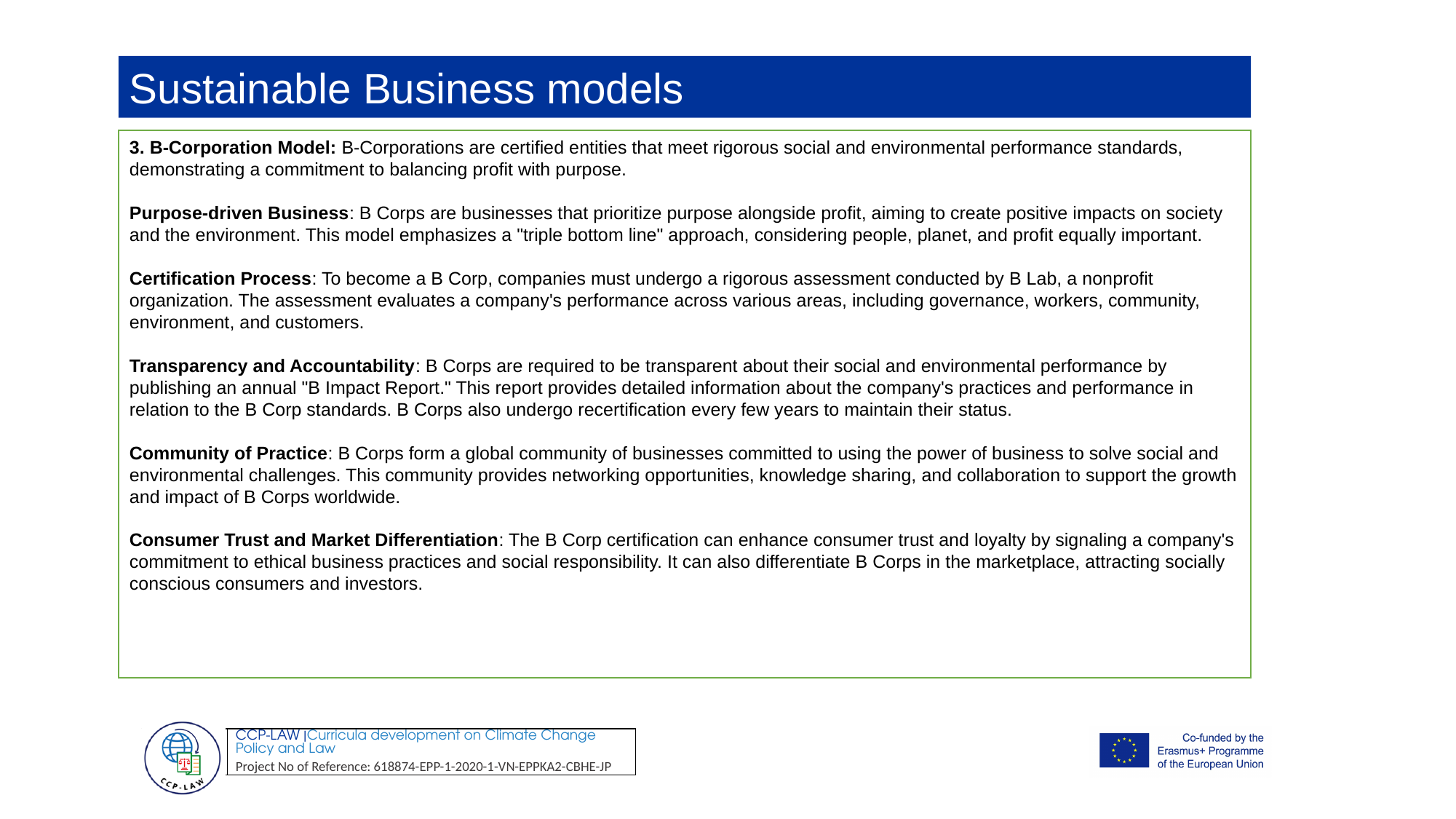

Sustainable Business models
3. B-Corporation Model: B-Corporations are certified entities that meet rigorous social and environmental performance standards, demonstrating a commitment to balancing profit with purpose.

Purpose-driven Business: B Corps are businesses that prioritize purpose alongside profit, aiming to create positive impacts on society and the environment. This model emphasizes a "triple bottom line" approach, considering people, planet, and profit equally important.

Certification Process: To become a B Corp, companies must undergo a rigorous assessment conducted by B Lab, a nonprofit organization. The assessment evaluates a company's performance across various areas, including governance, workers, community, environment, and customers.

Transparency and Accountability: B Corps are required to be transparent about their social and environmental performance by publishing an annual "B Impact Report." This report provides detailed information about the company's practices and performance in relation to the B Corp standards. B Corps also undergo recertification every few years to maintain their status.

Community of Practice: B Corps form a global community of businesses committed to using the power of business to solve social and environmental challenges. This community provides networking opportunities, knowledge sharing, and collaboration to support the growth and impact of B Corps worldwide.

Consumer Trust and Market Differentiation: The B Corp certification can enhance consumer trust and loyalty by signaling a company's commitment to ethical business practices and social responsibility. It can also differentiate B Corps in the marketplace, attracting socially conscious consumers and investors.